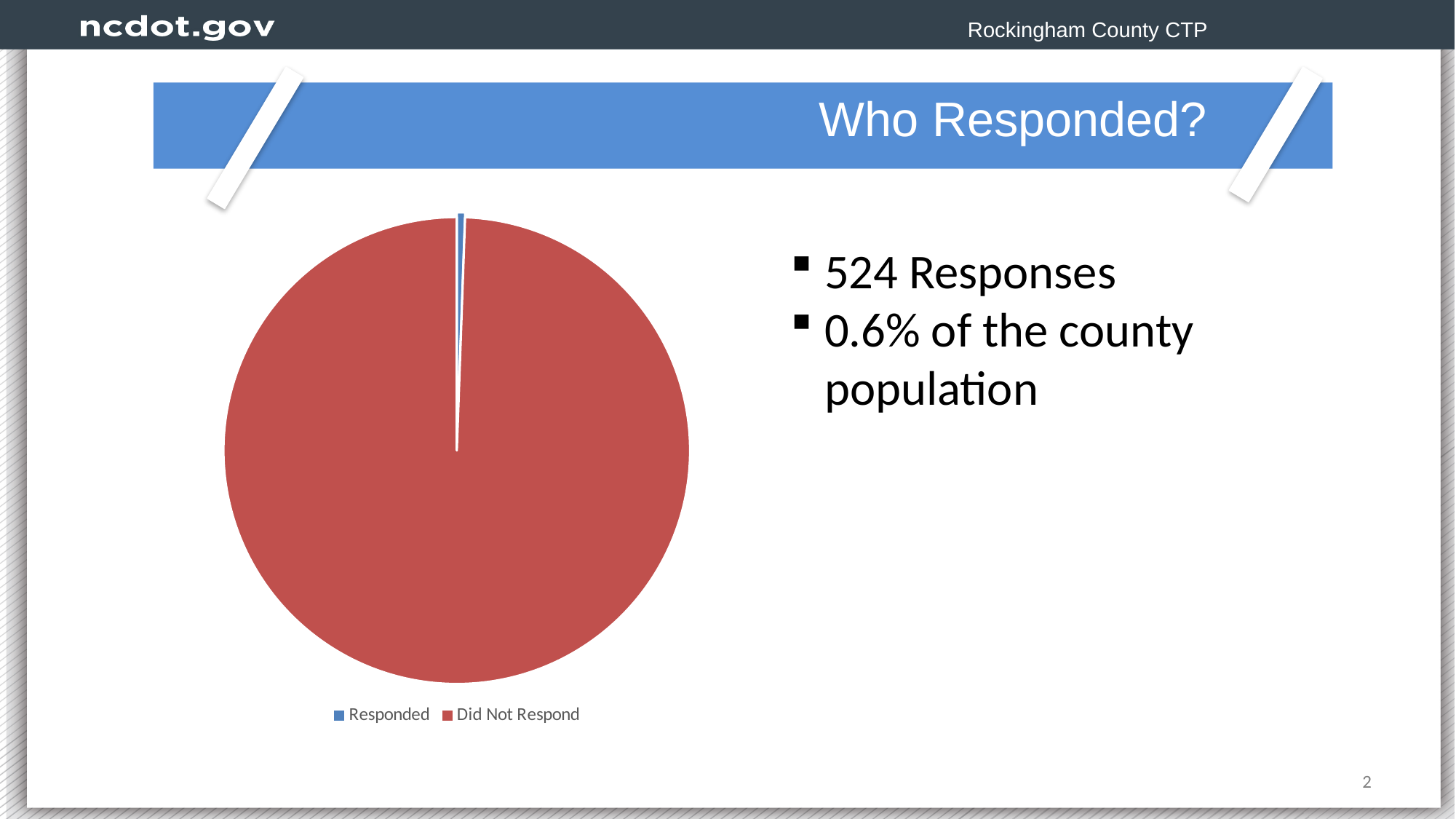

Rockingham County CTP

						Who Responded?

### Chart

| Category | Survey Results |
|---|---|
| Responded | 524.0 |
| Did Not Respond | 91579.0 |
524 Responses
0.6% of the county population
2